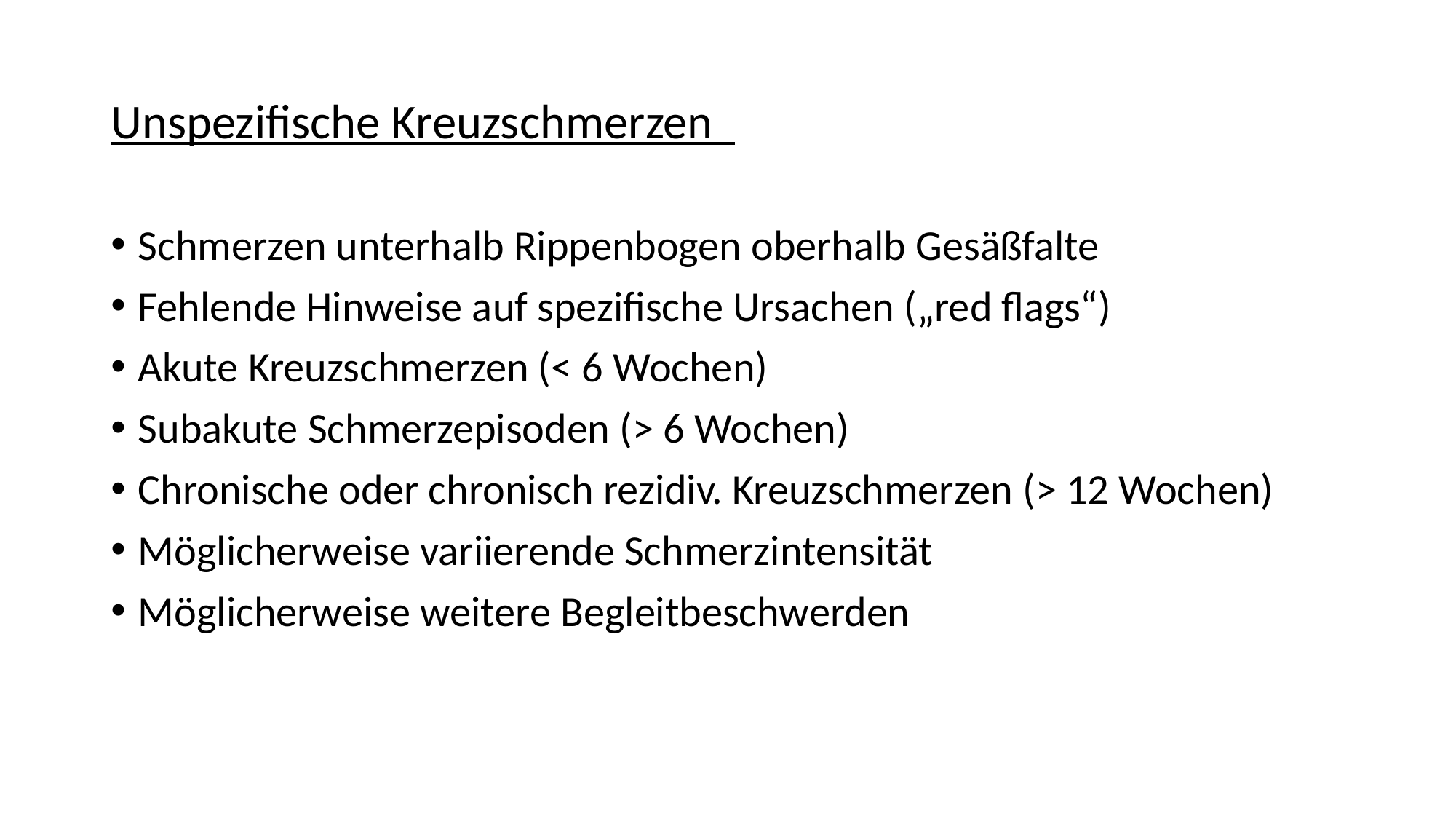

# Unspezifische Kreuzschmerzen
Schmerzen unterhalb Rippenbogen oberhalb Gesäßfalte
Fehlende Hinweise auf spezifische Ursachen („red flags“)
Akute Kreuzschmerzen (< 6 Wochen)
Subakute Schmerzepisoden (> 6 Wochen)
Chronische oder chronisch rezidiv. Kreuzschmerzen (> 12 Wochen)
Möglicherweise variierende Schmerzintensität
Möglicherweise weitere Begleitbeschwerden